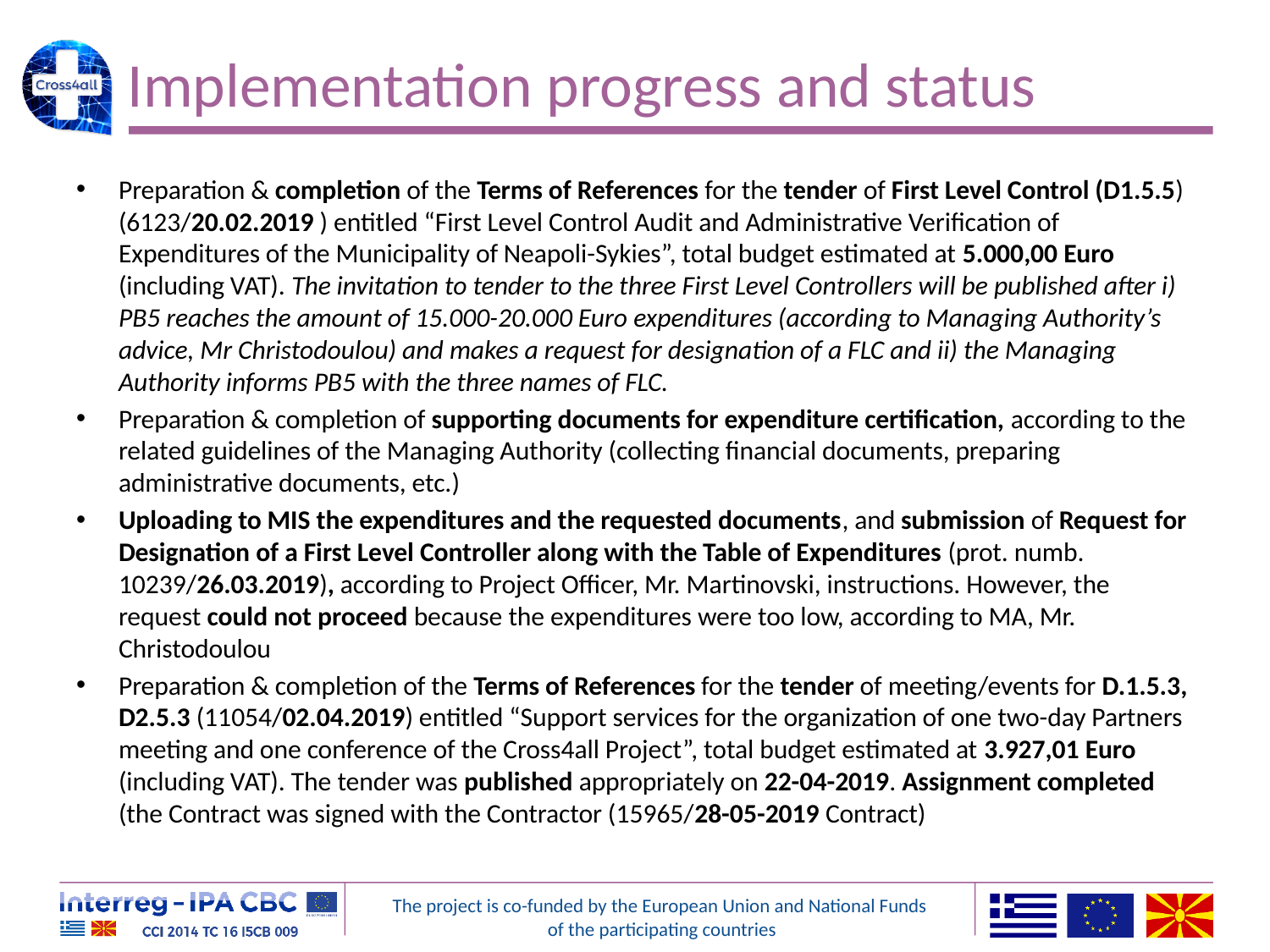

# Implementation progress and status
Preparation & completion of the Terms of References for the tender of First Level Control (D1.5.5) (6123/20.02.2019 ) entitled “First Level Control Audit and Administrative Verification of Expenditures of the Municipality of Neapoli-Sykies”, total budget estimated at 5.000,00 Euro (including VAT). The invitation to tender to the three First Level Controllers will be published after i) PB5 reaches the amount of 15.000-20.000 Euro expenditures (according to Managing Authority’s advice, Mr Christodoulou) and makes a request for designation of a FLC and ii) the Managing Authority informs PB5 with the three names of FLC.
Preparation & completion of supporting documents for expenditure certification, according to the related guidelines of the Managing Authority (collecting financial documents, preparing administrative documents, etc.)
Uploading to MIS the expenditures and the requested documents, and submission of Request for Designation of a First Level Controller along with the Table of Expenditures (prot. numb. 10239/26.03.2019), according to Project Officer, Mr. Martinovski, instructions. However, the request could not proceed because the expenditures were too low, according to MA, Mr. Christodoulou
Preparation & completion of the Terms of References for the tender of meeting/events for D.1.5.3, D2.5.3 (11054/02.04.2019) entitled “Support services for the organization of one two-day Partners meeting and one conference of the Cross4all Project”, total budget estimated at 3.927,01 Euro (including VAT). The tender was published appropriately on 22-04-2019. Assignment completed (the Contract was signed with the Contractor (15965/28-05-2019 Contract)